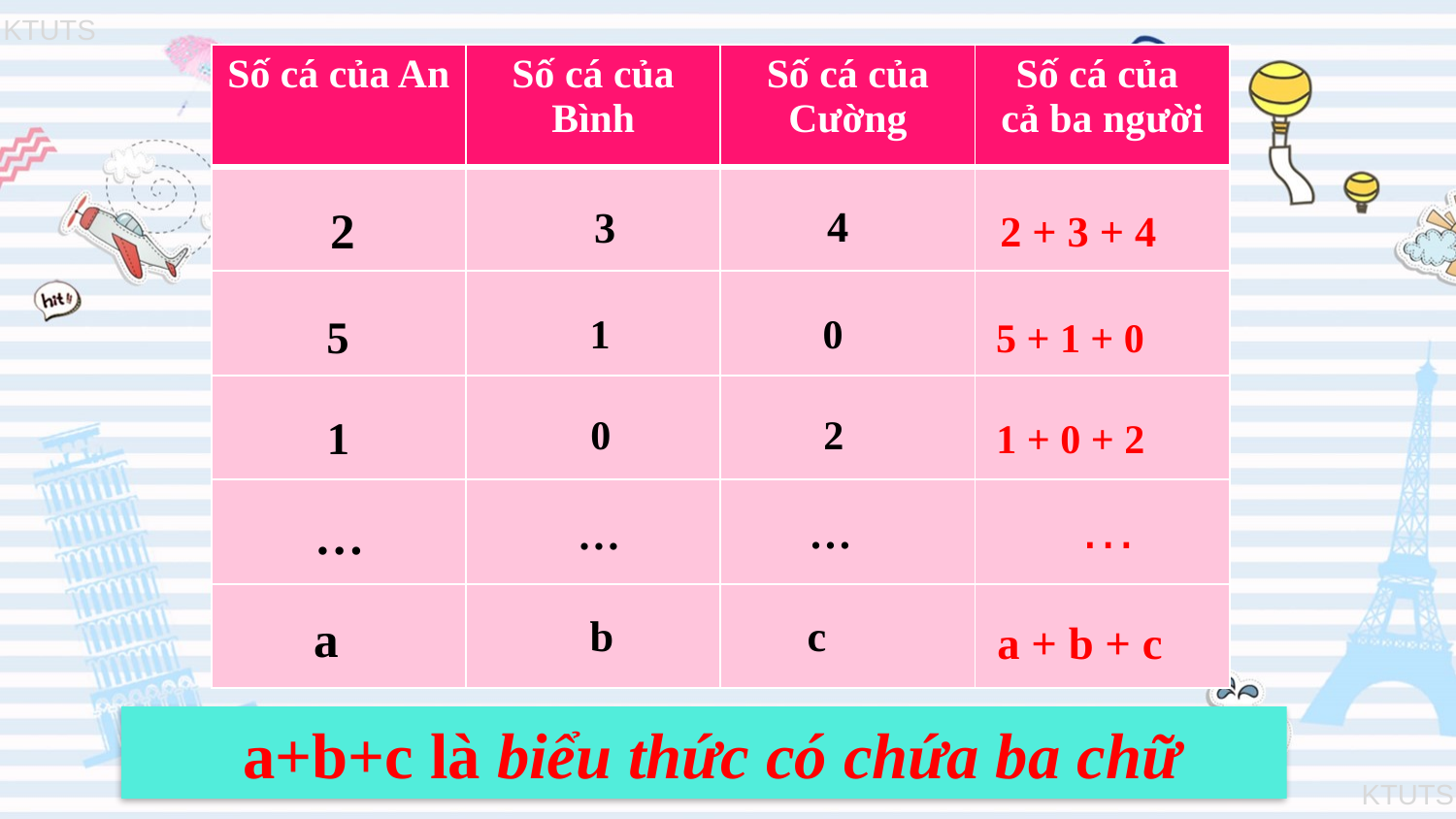

| Số cá của An | Số cá của Bình | Số cá của Cường | Số cá của cả ba người |
| --- | --- | --- | --- |
|  |  |  |  |
|  |  |  |  |
|  |  |  |  |
|  |  |  |  |
|  |  |  |  |

2

4

3

2 + 3 + 4

5

0

1

5 + 1 + 0

1

2

0

1 + 0 + 2

…

…

…
…

a

c

b

 a + b + c
 a+b+c là biểu thức có chứa ba chữ